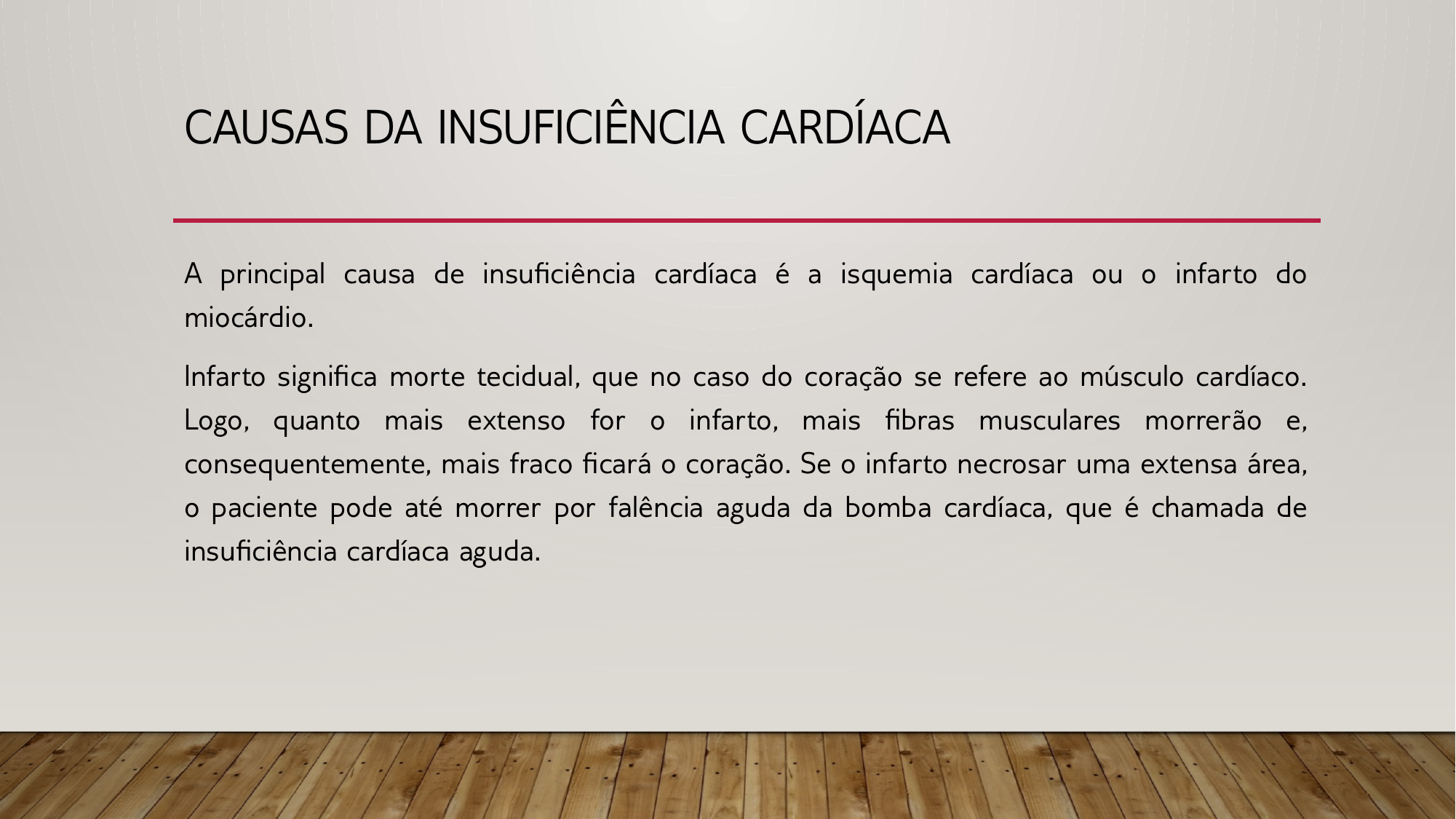

# CAUSAS DA INSUFICIÊNCIA CARDÍACA
A principal causa de insuficiência cardíaca é a isquemia cardíaca ou o infarto do miocárdio.
Infarto significa morte tecidual, que no caso do coração se refere ao músculo cardíaco. Logo, quanto mais extenso for o infarto, mais fibras musculares morrerão e, consequentemente, mais fraco ficará o coração. Se o infarto necrosar uma extensa área, o paciente pode até morrer por falência aguda da bomba cardíaca, que é chamada de insuficiência cardíaca aguda.